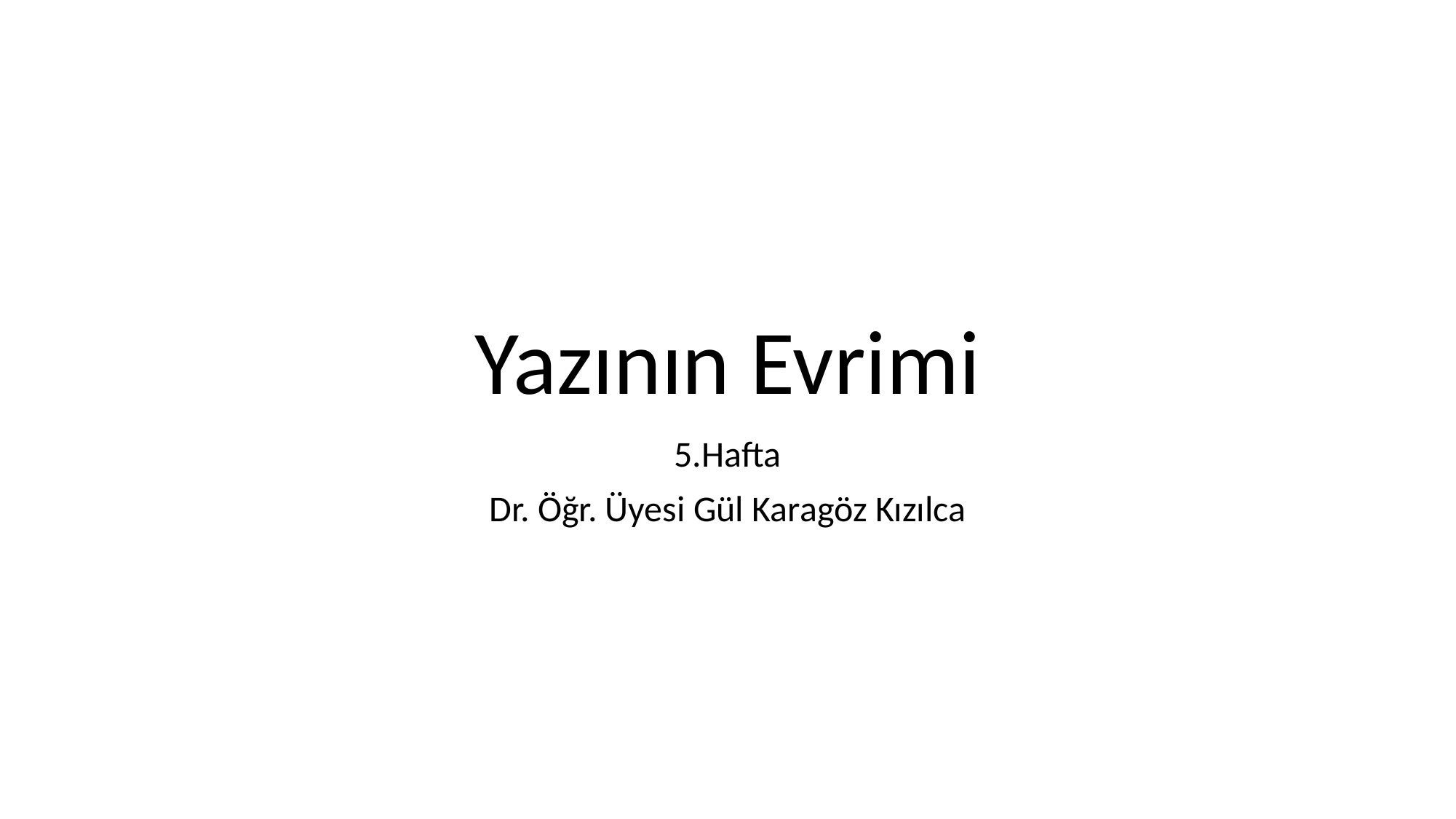

# Yazının Evrimi
5.Hafta
Dr. Öğr. Üyesi Gül Karagöz Kızılca